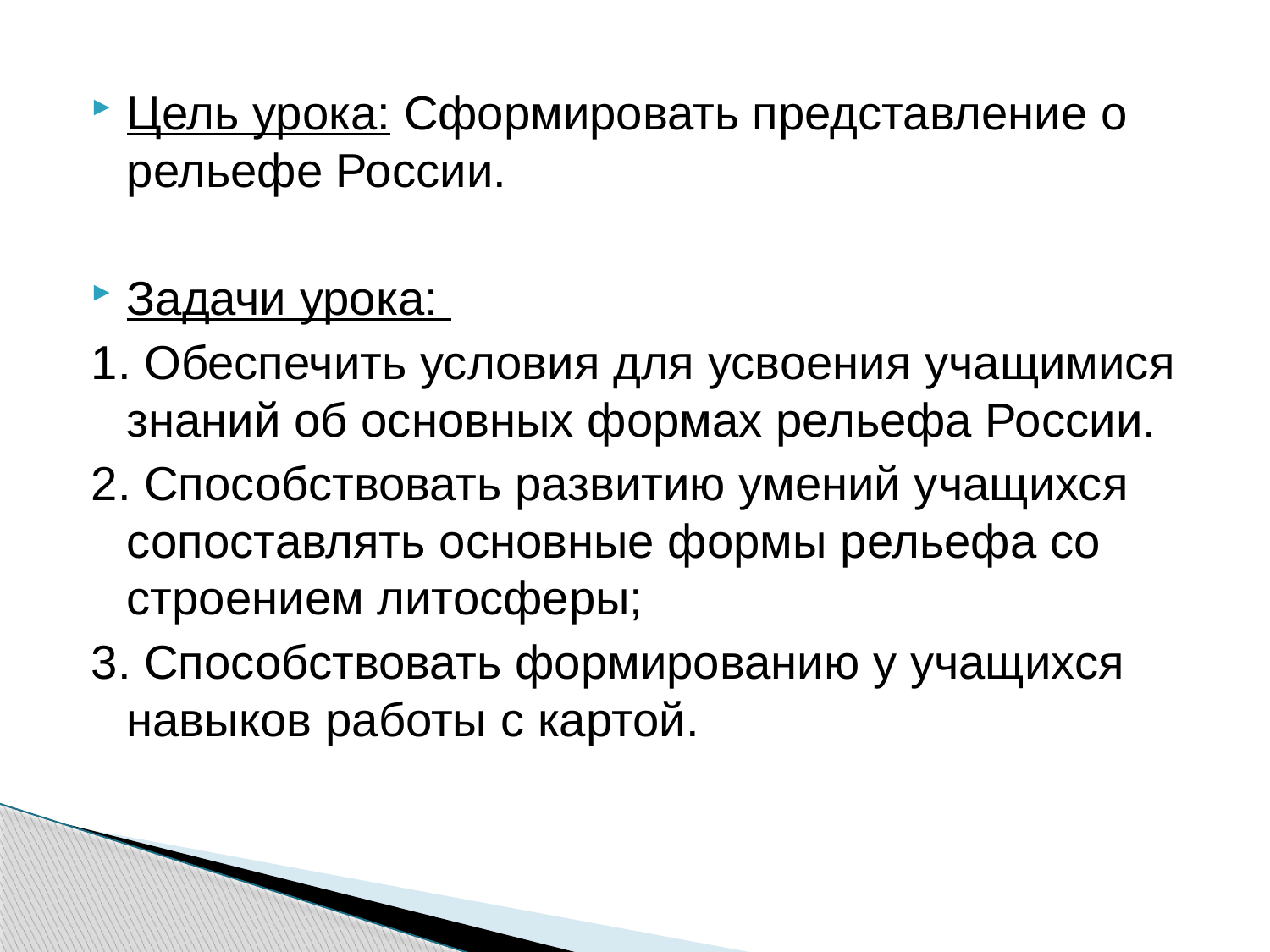

#
Цель урока: Сформировать представление о рельефе России.

Задачи урока:
1. Обеспечить условия для усвоения учащимися знаний об основных формах рельефа России.
2. Способствовать развитию умений учащихся сопоставлять основные формы рельефа со строением литосферы;
3. Способствовать формированию у учащихся навыков работы с картой.